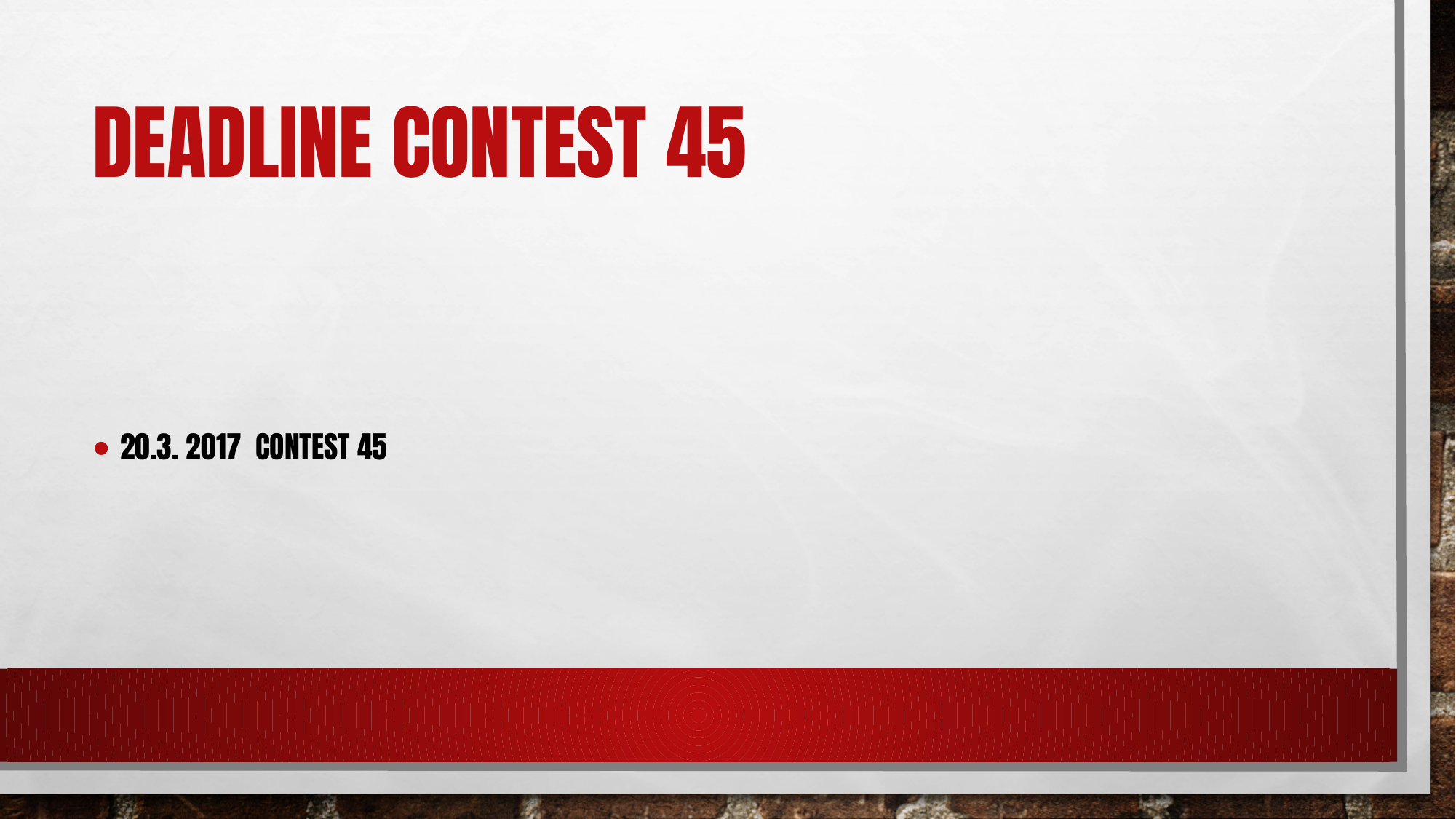

# Deadline Contest 45
20.3. 2017  CONTEST 45